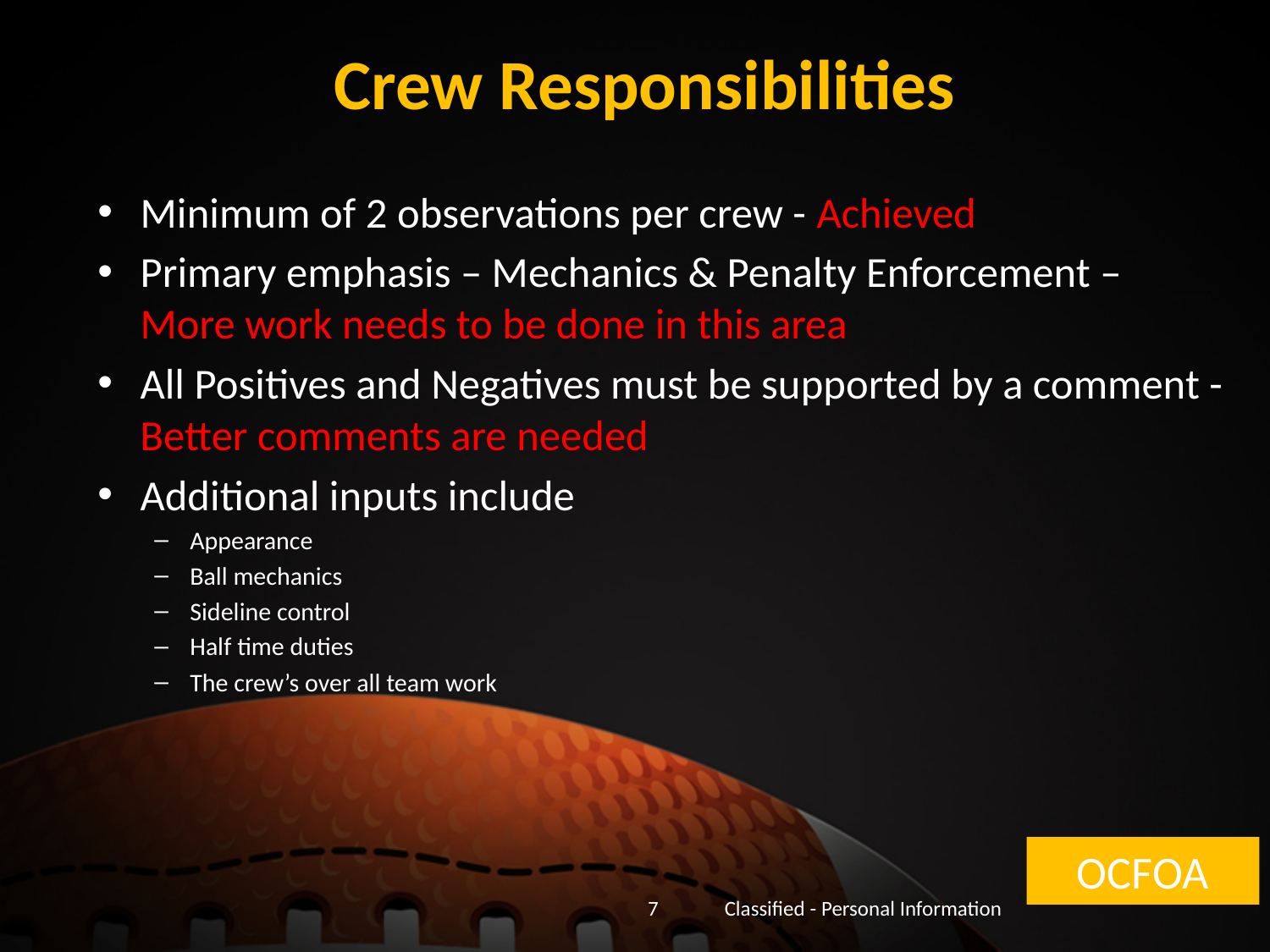

# Crew Responsibilities
Minimum of 2 observations per crew - Achieved
Primary emphasis – Mechanics & Penalty Enforcement – More work needs to be done in this area
All Positives and Negatives must be supported by a comment - Better comments are needed
Additional inputs include
Appearance
Ball mechanics
Sideline control
Half time duties
The crew’s over all team work
OCFOA
7
Classified - Personal Information